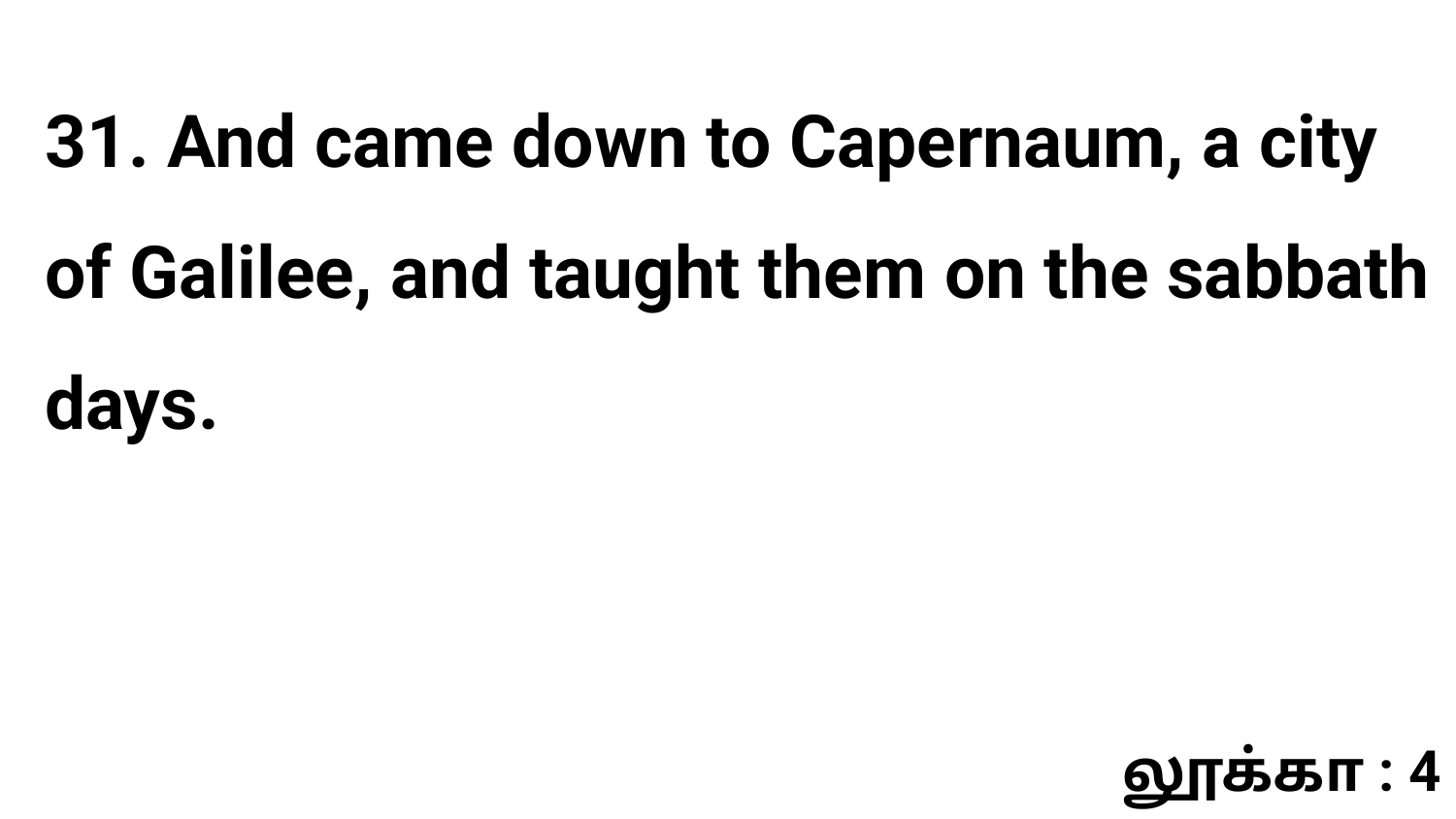

31. And came down to Capernaum, a city of Galilee, and taught them on the sabbath days.
லூக்கா : 4